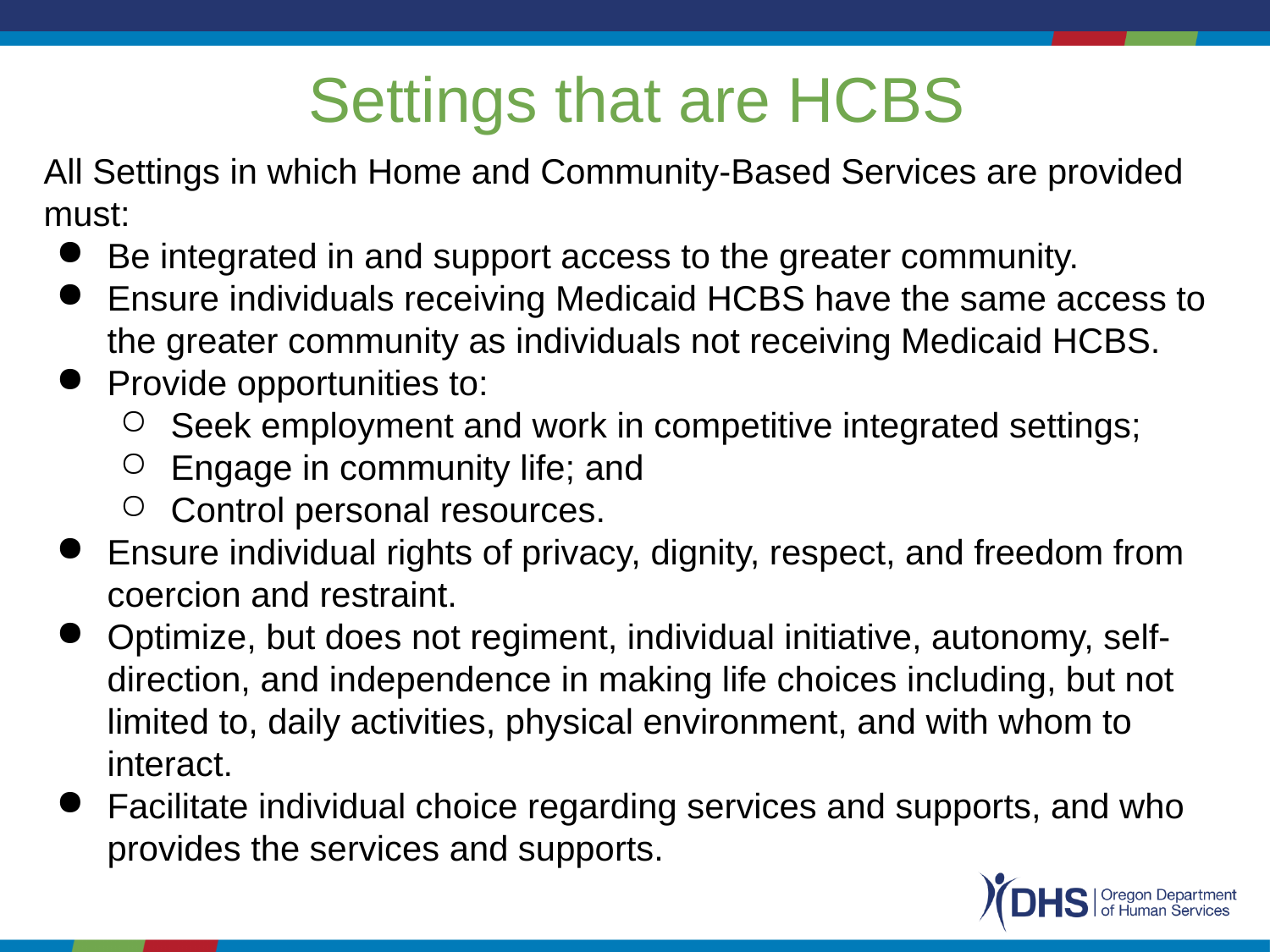

# Settings that are HCBS

All Settings in which Home and Community-Based Services are provided must:
Be integrated in and support access to the greater community.
Ensure individuals receiving Medicaid HCBS have the same access to the greater community as individuals not receiving Medicaid HCBS.
Provide opportunities to:
Seek employment and work in competitive integrated settings;
Engage in community life; and
Control personal resources.
Ensure individual rights of privacy, dignity, respect, and freedom from coercion and restraint.
Optimize, but does not regiment, individual initiative, autonomy, self-direction, and independence in making life choices including, but not limited to, daily activities, physical environment, and with whom to interact.
Facilitate individual choice regarding services and supports, and who provides the services and supports.